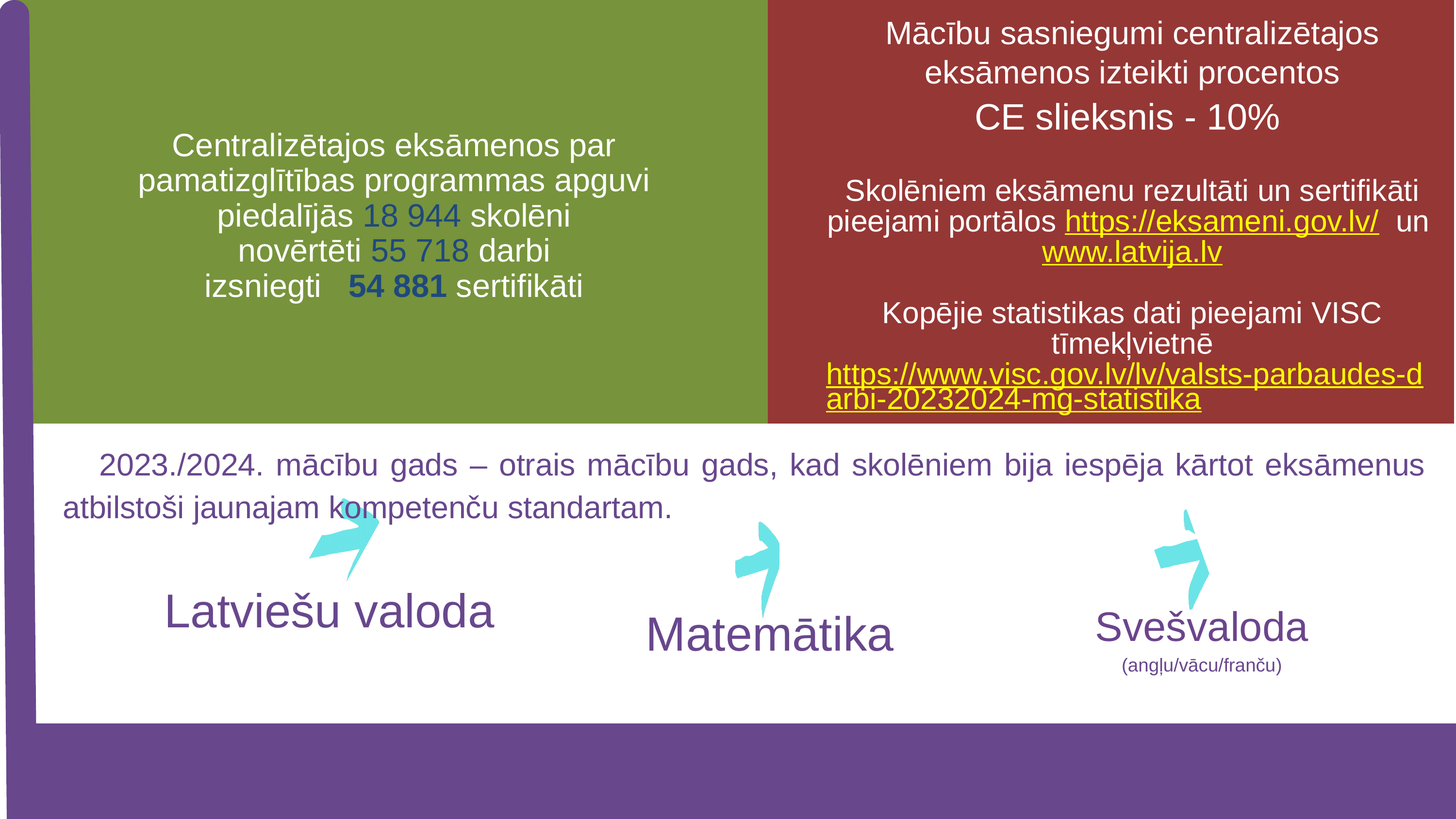

Mācību sasniegumi centralizētajos eksāmenos izteikti procentos

CE slieksnis - 10%

Skolēniem eksāmenu rezultāti un sertifikāti pieejami portālos https://eksameni.gov.lv/  un www.latvija.lv

Kopējie statistikas dati pieejami VISC tīmekļvietnē
https://www.visc.gov.lv/lv/valsts-parbaudes-darbi-20232024-mg-statistika

Centralizētajos eksāmenos par pamatizglītības programmas apguvi
piedalījās 18 944 skolēni
novērtēti 55 718 darbi
izsniegti   54 881 sertifikāti

2023./2024. mācību gads – otrais mācību gads, kad skolēniem bija iespēja kārtot eksāmenus atbilstoši jaunajam kompetenču standartam.

Latviešu valoda
Svešvaloda
(angļu/vācu/franču)
Matemātika